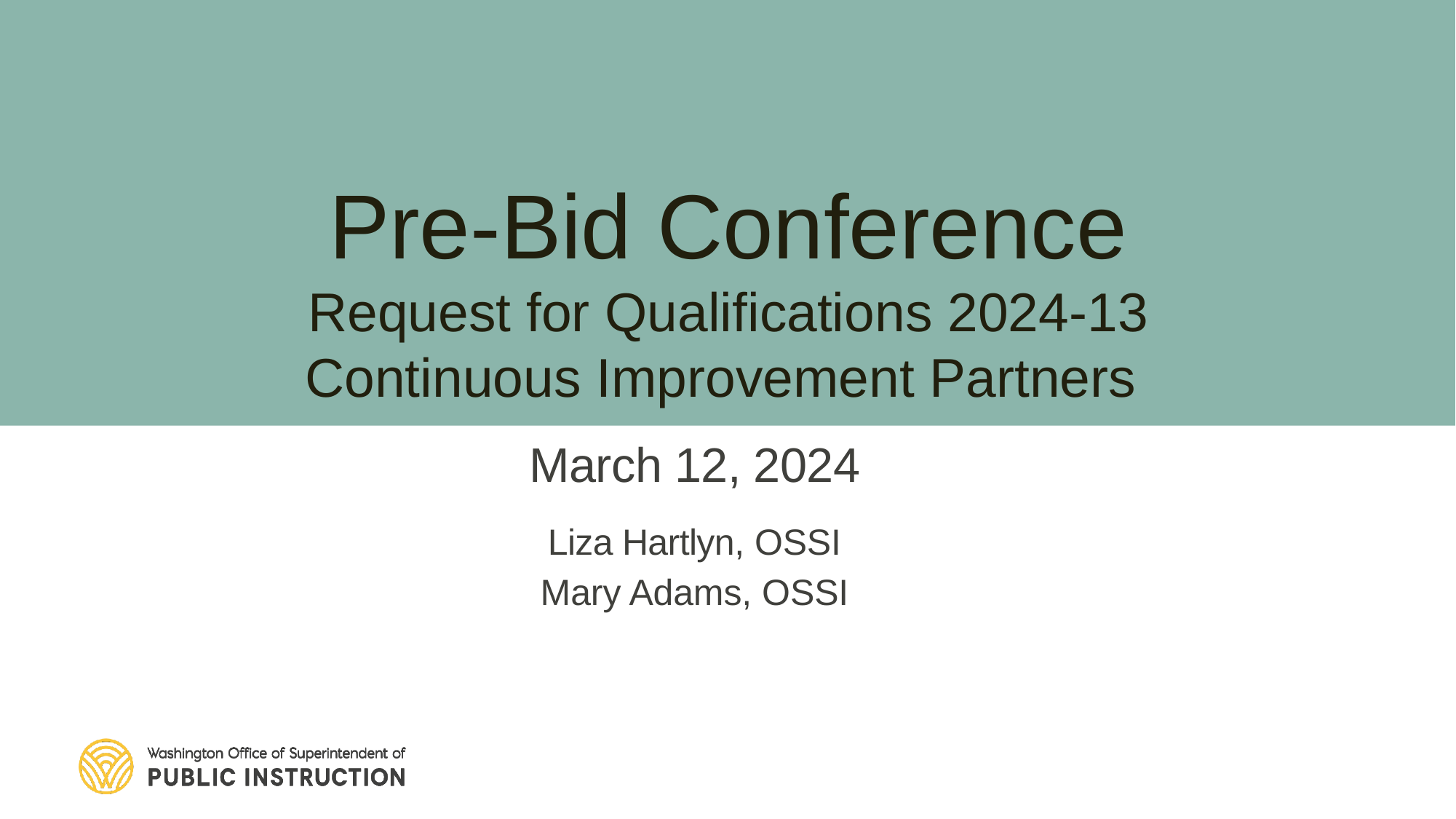

# Pre-Bid Conference Request for Qualifications 2024-13 Continuous Improvement Partners
March 12, 2024

Liza Hartlyn, OSSI
Mary Adams, OSSI